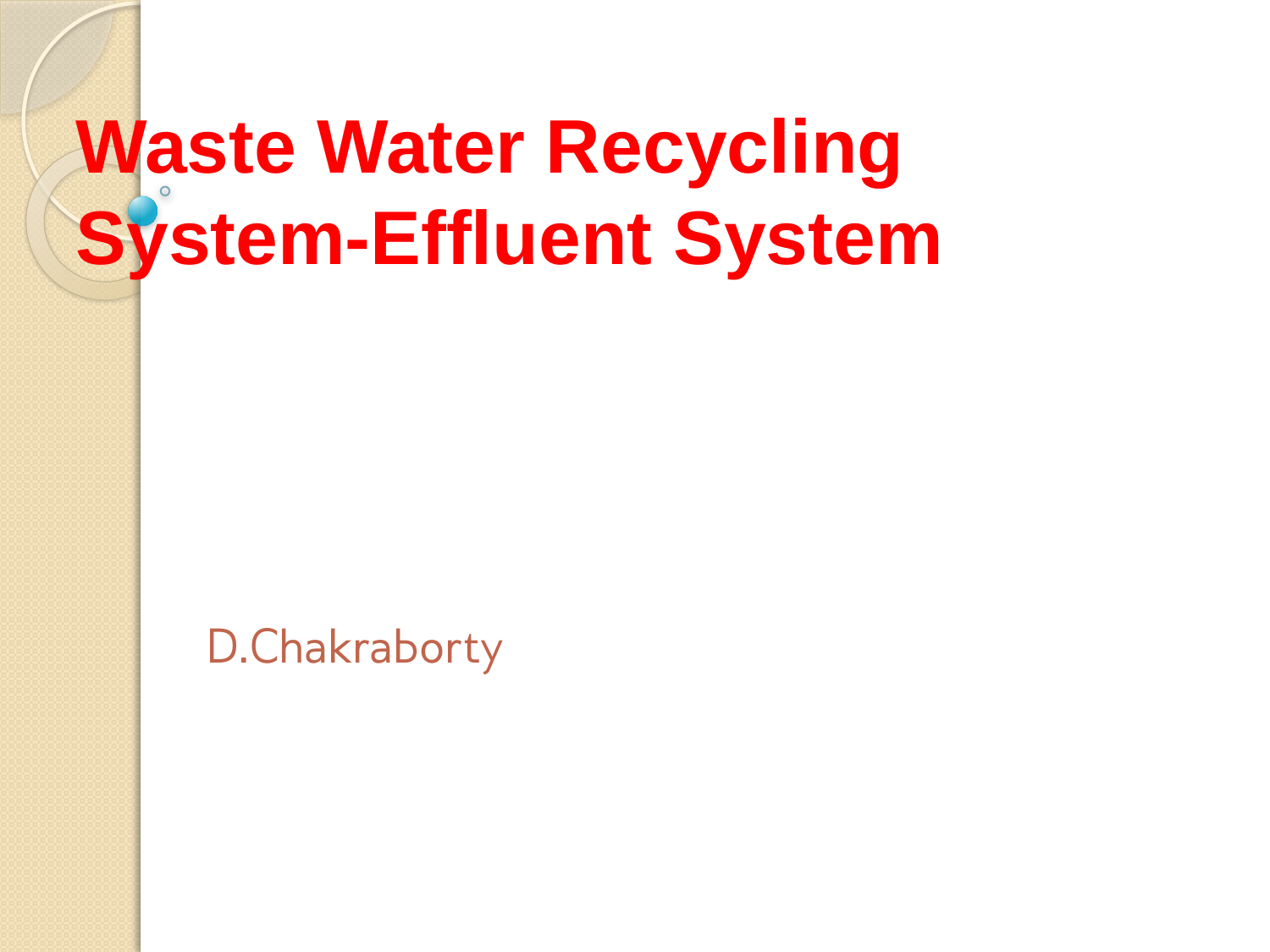

# Waste Water Recycling System-Effluent System
D.Chakraborty